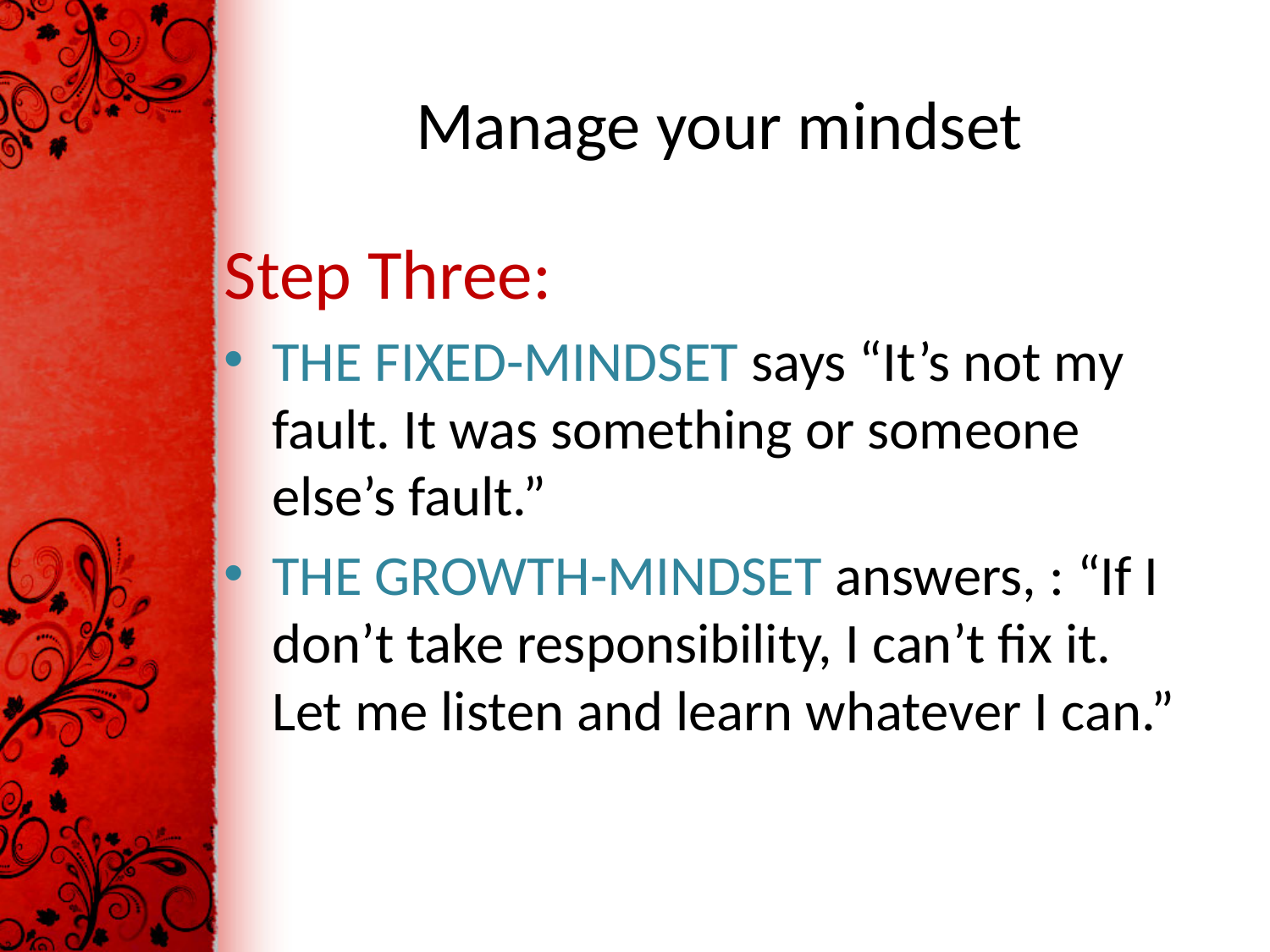

# Manage your mindset
Step Three:
THE FIXED-MINDSET says “It’s not my fault. It was something or someone else’s fault.”
THE GROWTH-MINDSET answers, : “If I don’t take responsibility, I can’t fix it. Let me listen and learn whatever I can.”